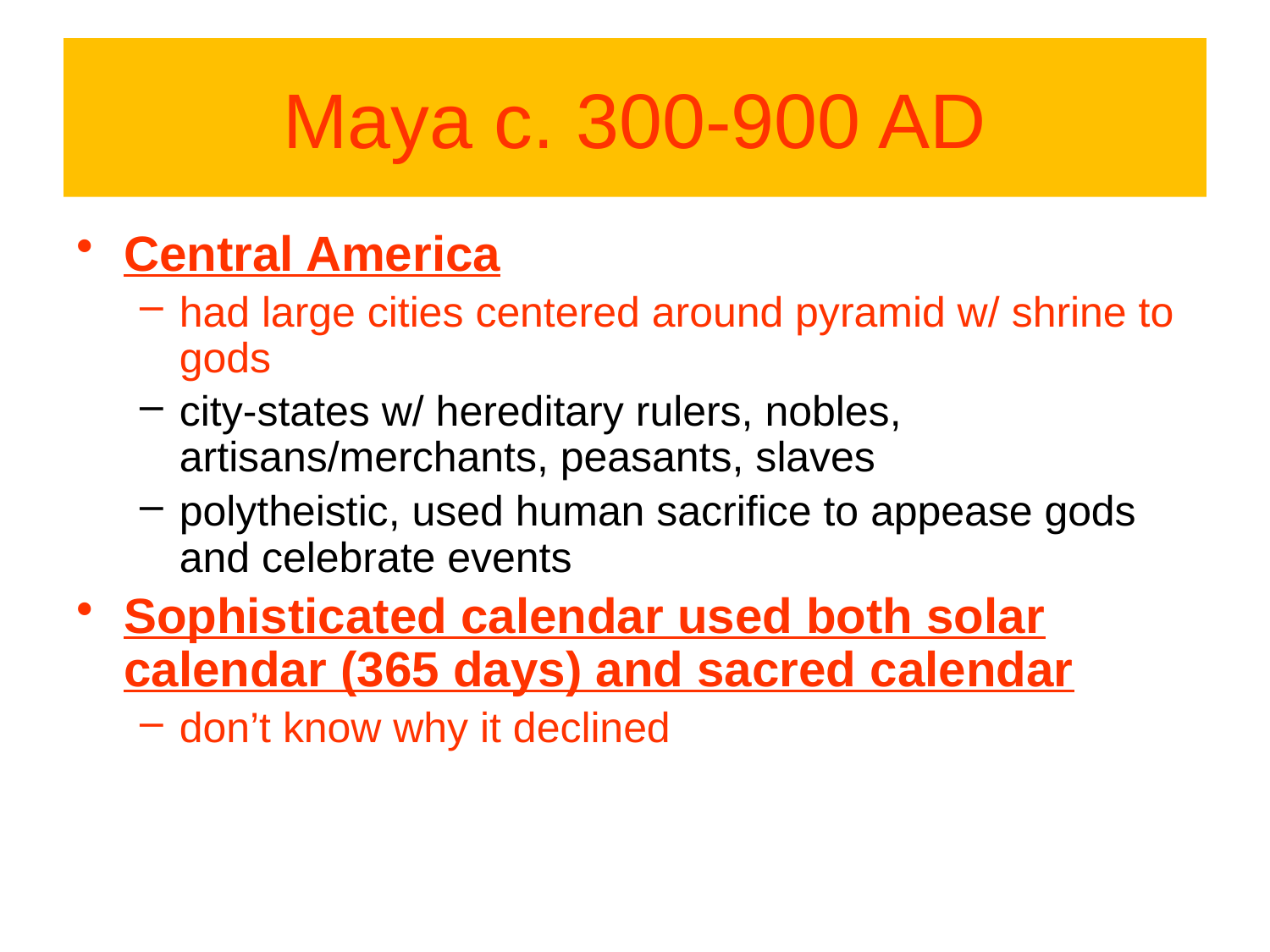

# Maya c. 300-900 AD
Central America
had large cities centered around pyramid w/ shrine to gods
city-states w/ hereditary rulers, nobles, artisans/merchants, peasants, slaves
polytheistic, used human sacrifice to appease gods and celebrate events
Sophisticated calendar used both solar calendar (365 days) and sacred calendar
don’t know why it declined